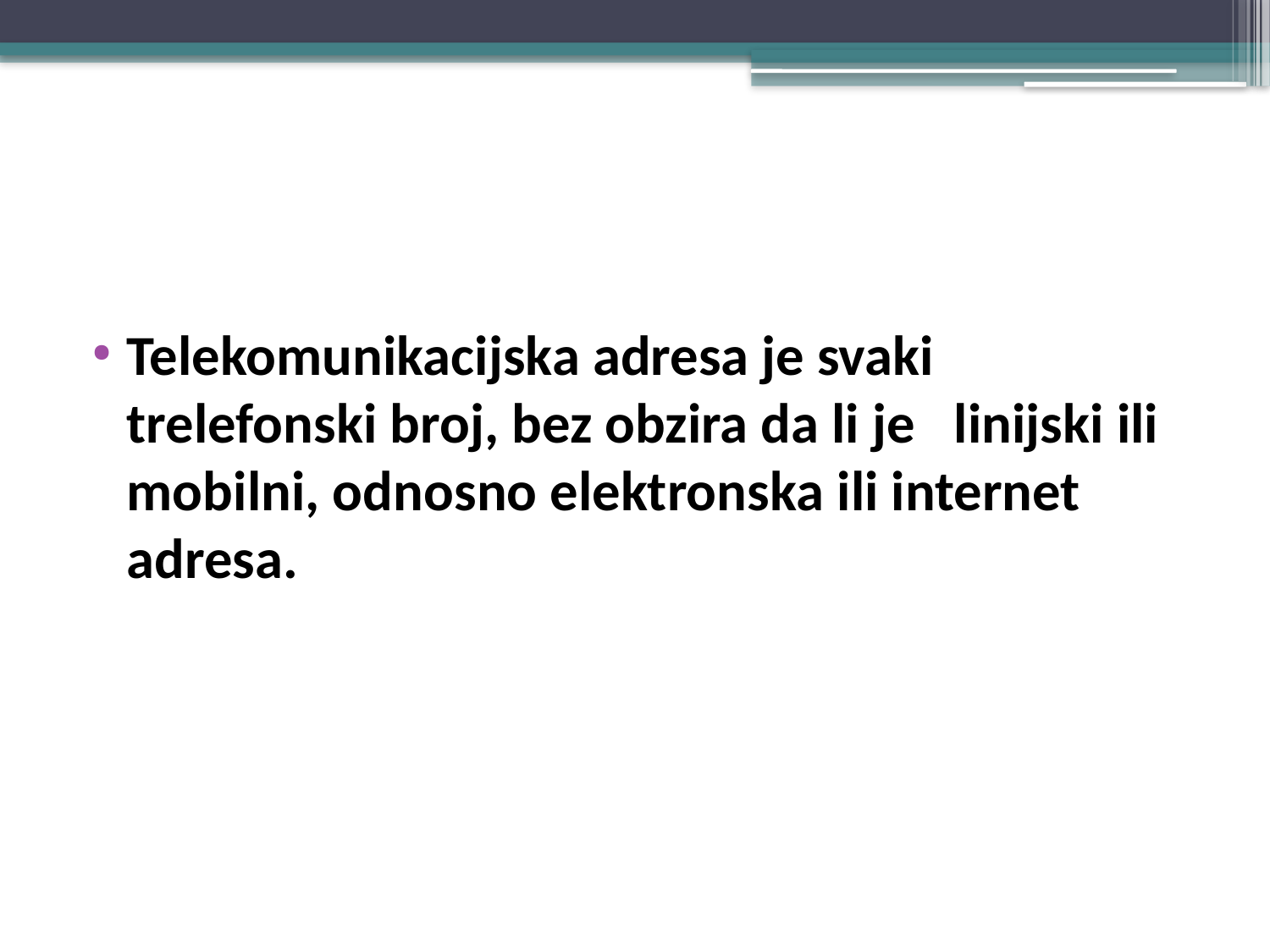

#
Telekomunikacijska adresa je svaki trelefonski broj, bez obzira da li je   linijski ili mobilni, odnosno elektronska ili internet adresa.